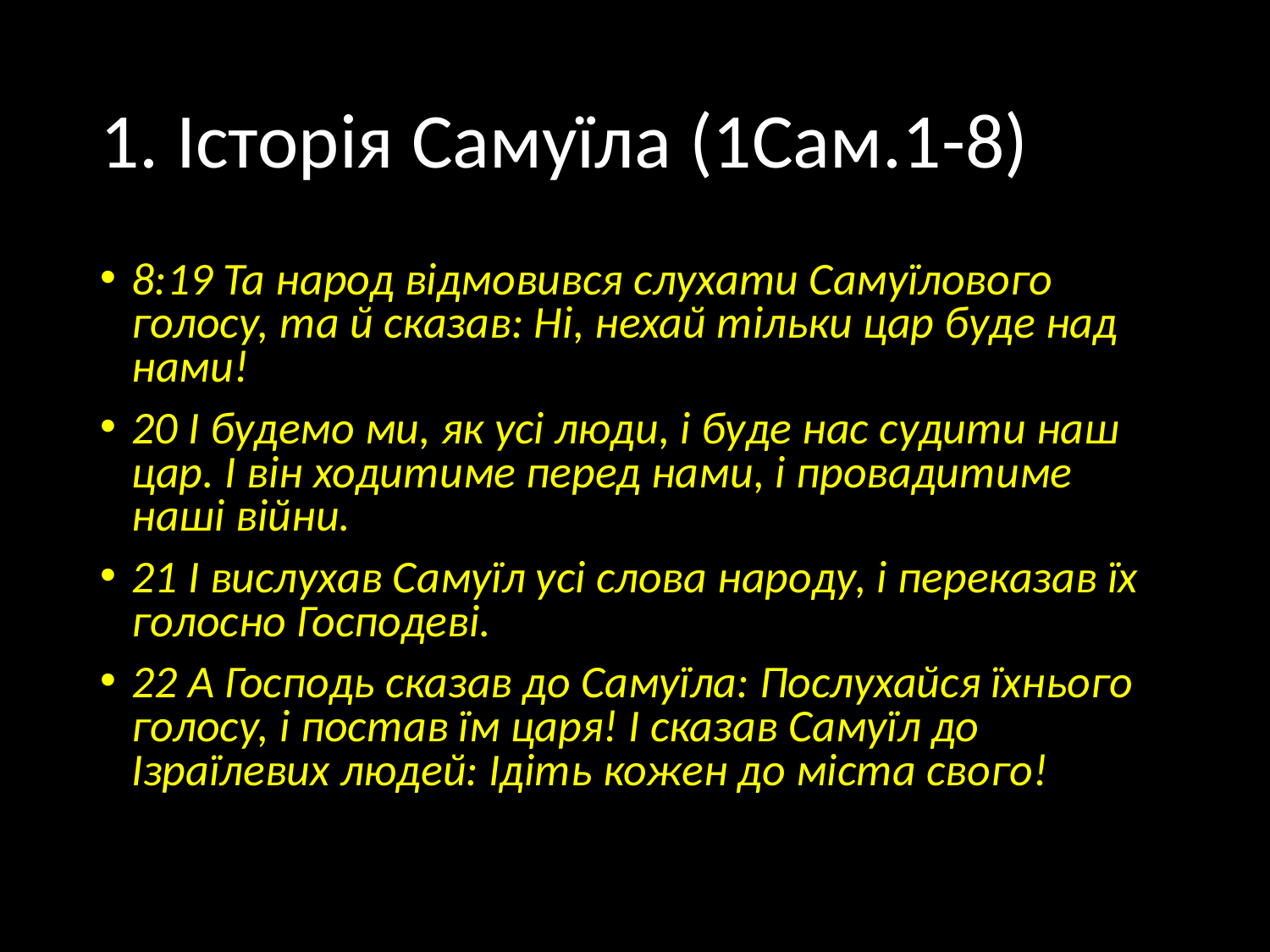

# 1. Історія Самуїла (1Сам.1-8)
8:19 Та народ відмовився слухати Самуїлового голосу, та й сказав: Ні, нехай тільки цар буде над нами!
20 І будемо ми, як усі люди, і буде нас судити наш цар. І він ходитиме перед нами, і провадитиме наші війни.
21 І вислухав Самуїл усі слова народу, і переказав їх голосно Господеві.
22 А Господь сказав до Самуїла: Послухайся їхнього голосу, і постав їм царя! І сказав Самуїл до Ізраїлевих людей: Ідіть кожен до міста свого!